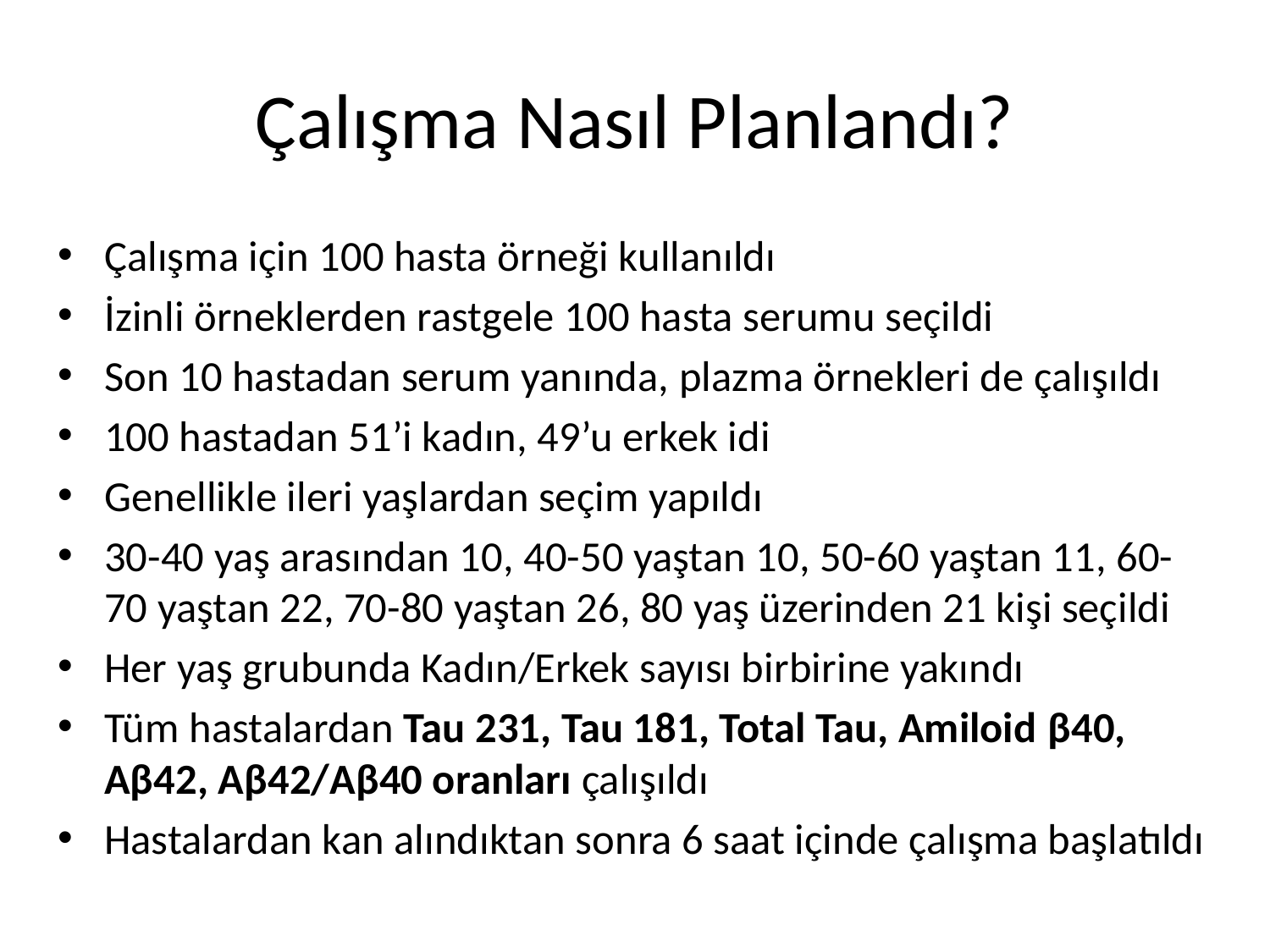

# Çalışma Nasıl Planlandı?
Çalışma için 100 hasta örneği kullanıldı
İzinli örneklerden rastgele 100 hasta serumu seçildi
Son 10 hastadan serum yanında, plazma örnekleri de çalışıldı
100 hastadan 51’i kadın, 49’u erkek idi
Genellikle ileri yaşlardan seçim yapıldı
30-40 yaş arasından 10, 40-50 yaştan 10, 50-60 yaştan 11, 60-70 yaştan 22, 70-80 yaştan 26, 80 yaş üzerinden 21 kişi seçildi
Her yaş grubunda Kadın/Erkek sayısı birbirine yakındı
Tüm hastalardan Tau 231, Tau 181, Total Tau, Amiloid β40, Aβ42, Aβ42/Aβ40 oranları çalışıldı
Hastalardan kan alındıktan sonra 6 saat içinde çalışma başlatıldı